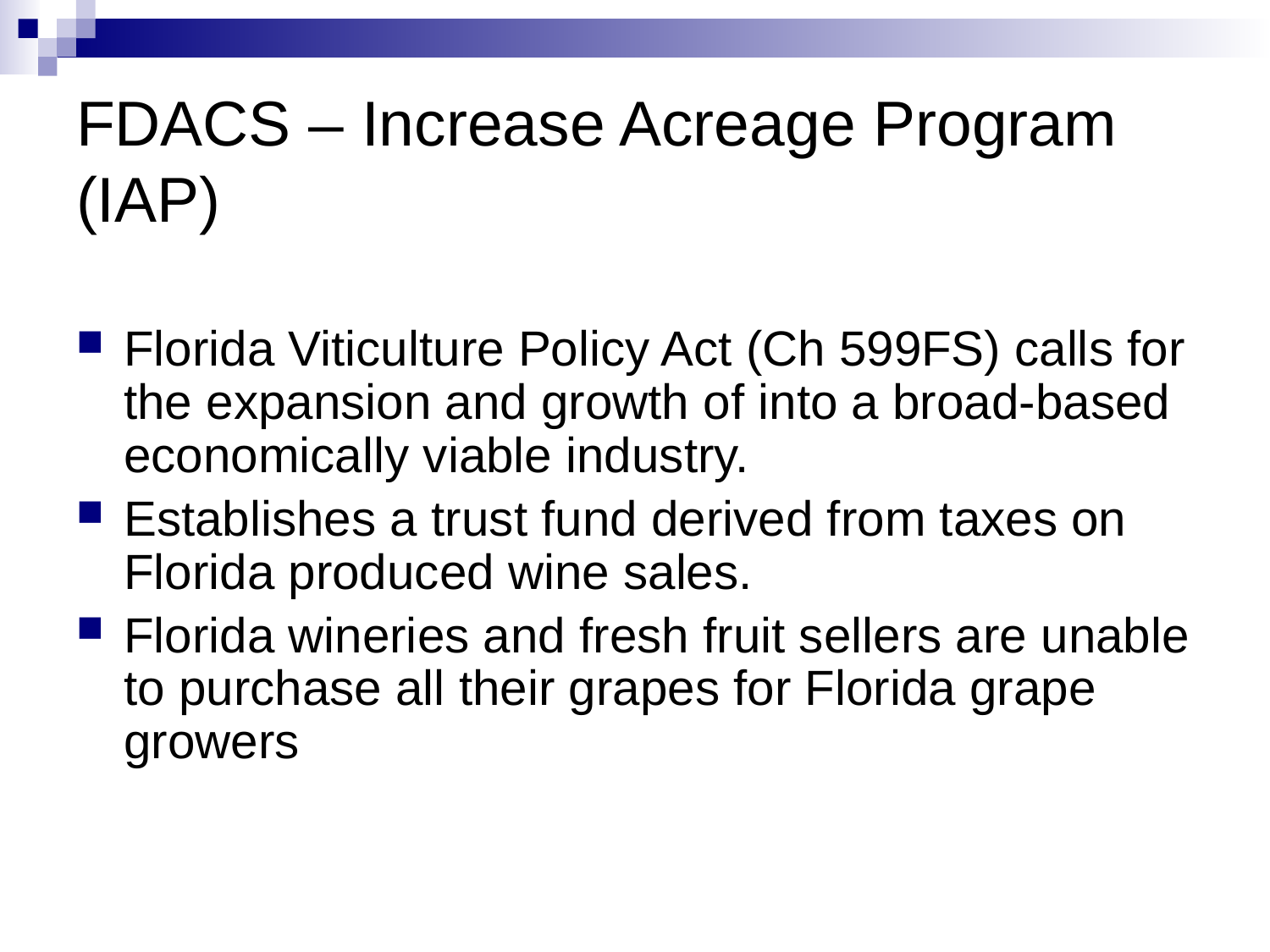

# FDACS – Increase Acreage Program (IAP)
Florida Viticulture Policy Act (Ch 599FS) calls for the expansion and growth of into a broad-based economically viable industry.
Establishes a trust fund derived from taxes on Florida produced wine sales.
Florida wineries and fresh fruit sellers are unable to purchase all their grapes for Florida grape growers